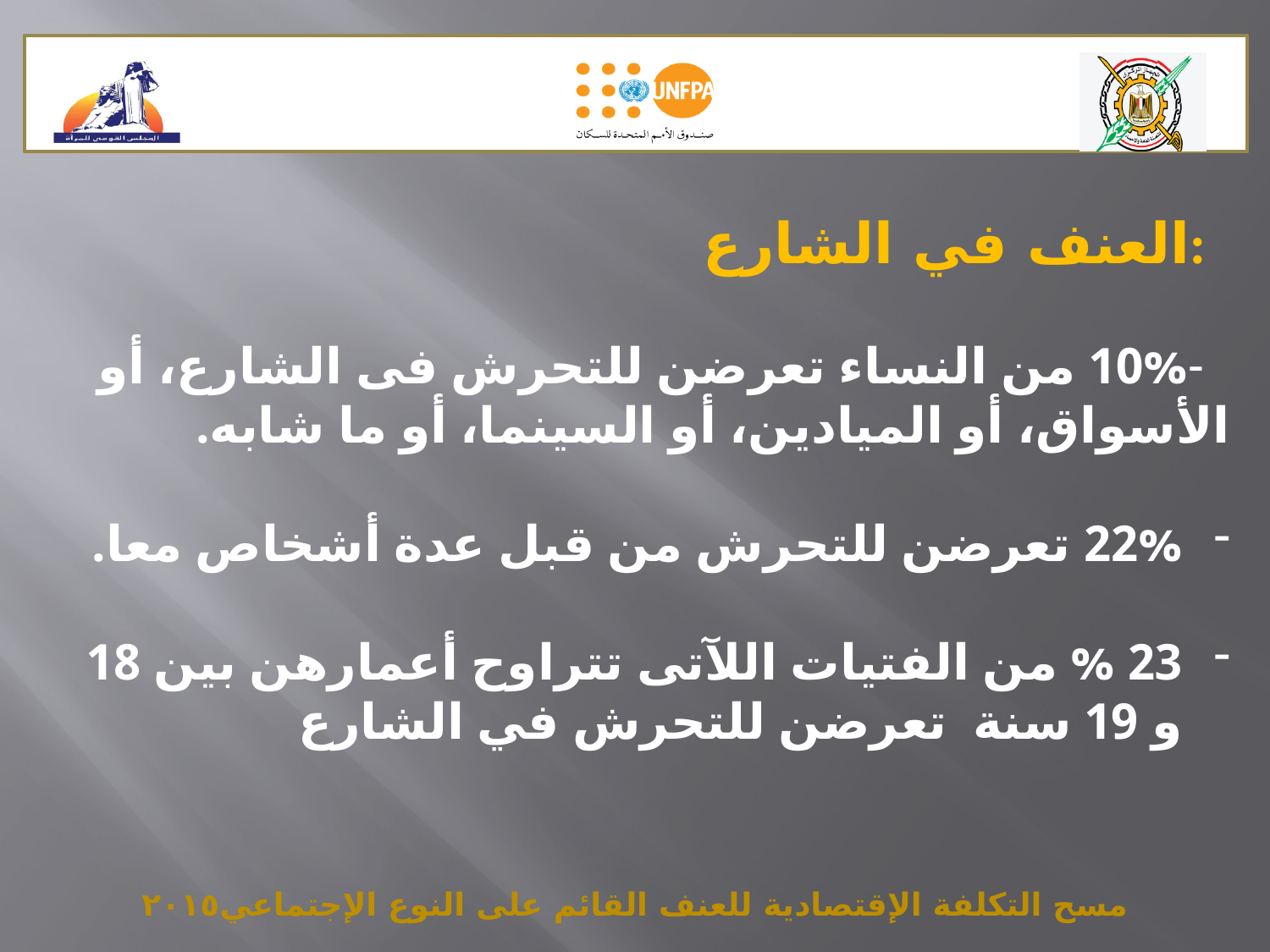

العنف في الشارع:
  -10% من النساء تعرضن للتحرش فى الشارع، أو الأسواق، أو الميادين، أو السينما، أو ما شابه.

22% تعرضن للتحرش من قبل عدة أشخاص معا.

23 % من الفتيات اللآتى تتراوح أعمارهن بين 18 و 19 سنة  تعرضن للتحرش في الشارع
مسح التكلفة الإقتصادية للعنف القائم على النوع الإجتماعي٢٠١٥